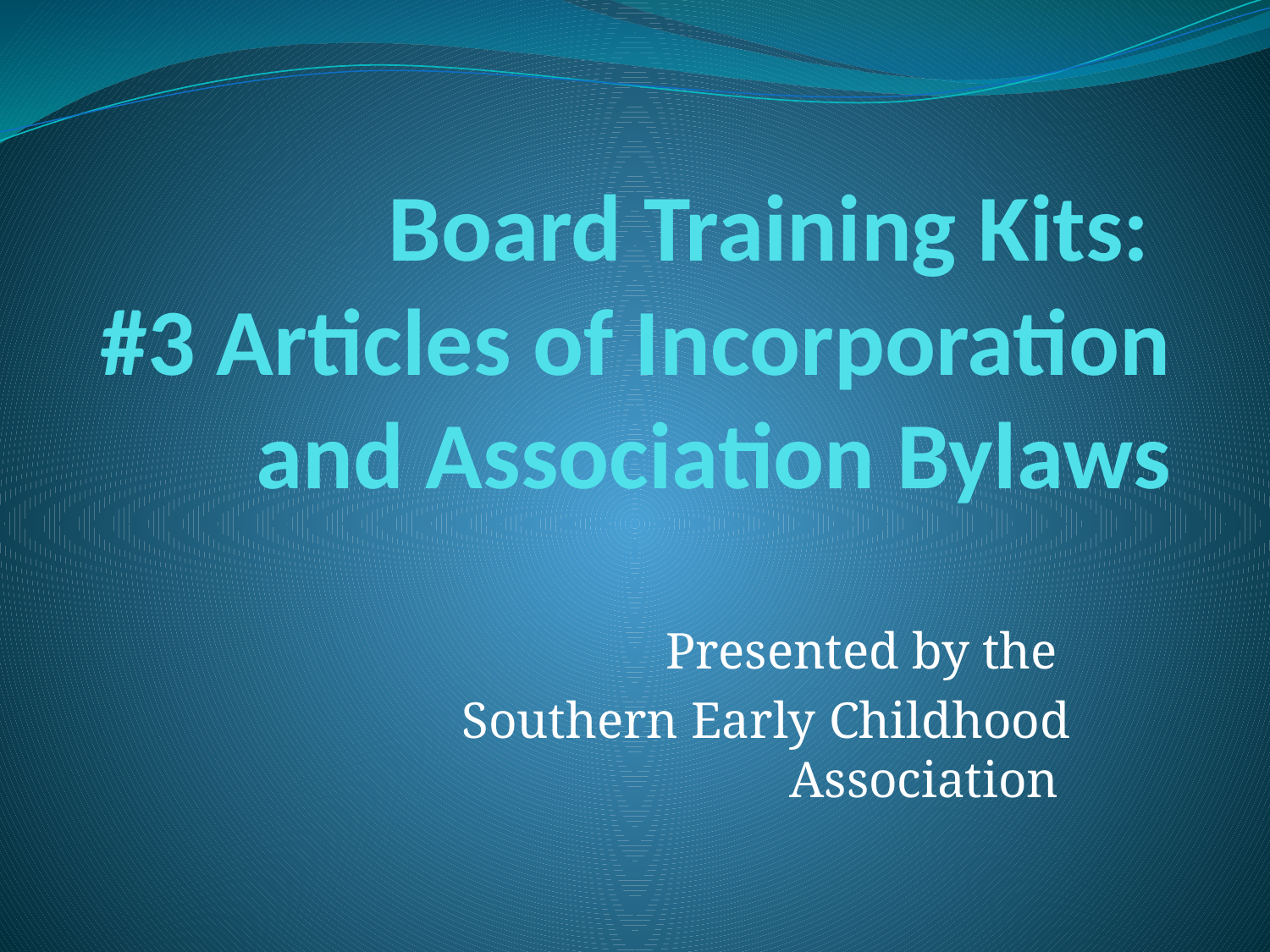

# Board Training Kits: #3 Articles of Incorporation and Association Bylaws
Presented by the
Southern Early Childhood Association